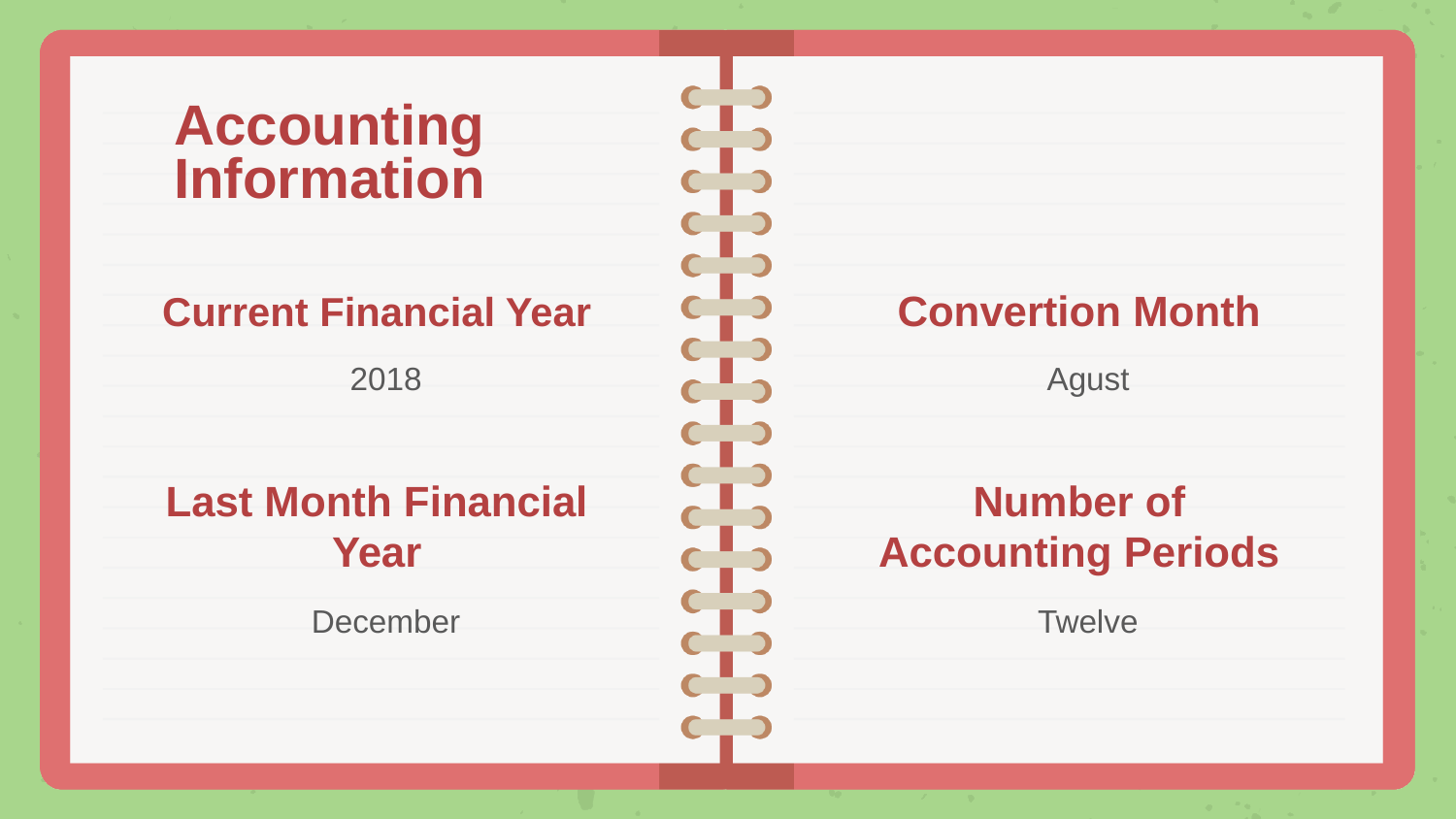

Accounting Information
# Current Financial Year
Convertion Month
2018
Agust
Last Month Financial Year
Number of Accounting Periods
Twelve
December